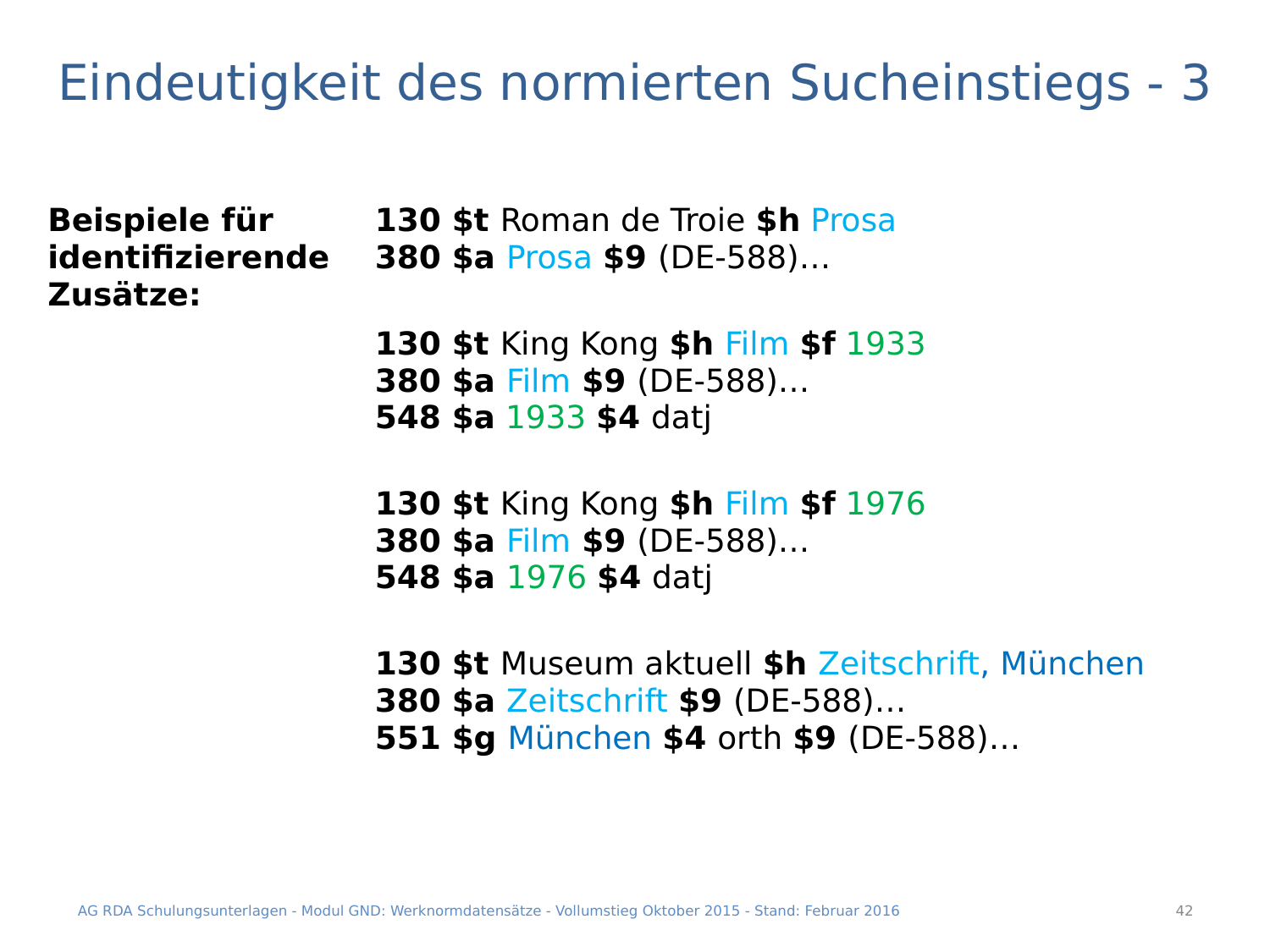

# Eindeutigkeit des normierten Sucheinstiegs - 3
| Beispiele für identifizierende Zusätze: | 130 $t Roman de Troie $h Prosa 380 $a Prosa $9 (DE-588)… |
| --- | --- |
|  | 130 $t King Kong $h Film $f 1933 380 $a Film $9 (DE-588)… 548 $a 1933 $4 datj |
|  | 130 $t King Kong $h Film $f 1976 380 $a Film $9 (DE-588)… 548 $a 1976 $4 datj |
|  | 130 $t Museum aktuell $h Zeitschrift, München 380 $a Zeitschrift $9 (DE-588)… 551 $g München $4 orth $9 (DE-588)… |
AG RDA Schulungsunterlagen - Modul GND: Werknormdatensätze - Vollumstieg Oktober 2015 - Stand: Februar 2016
42